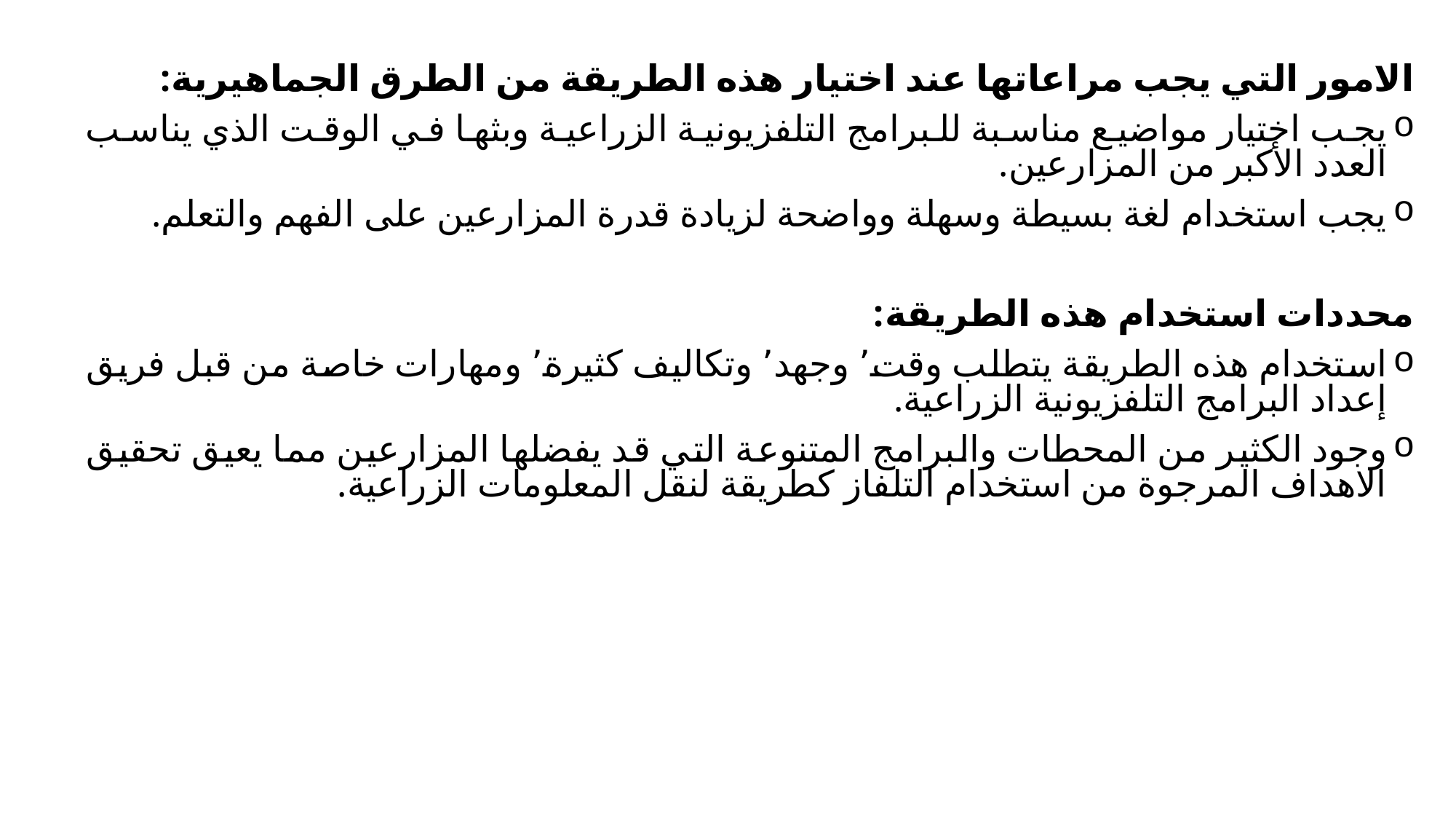

الامور التي يجب مراعاتها عند اختيار هذه الطريقة من الطرق الجماهيرية:
يجب اختيار مواضيع مناسبة للبرامج التلفزيونية الزراعية وبثها في الوقت الذي يناسب العدد الأكبر من المزارعين.
يجب استخدام لغة بسيطة وسهلة وواضحة لزيادة قدرة المزارعين على الفهم والتعلم.

محددات استخدام هذه الطريقة:
استخدام هذه الطريقة يتطلب وقت٬ وجهد٬ وتكاليف كثيرة٬ ومهارات خاصة من قبل فريق إعداد البرامج التلفزيونية الزراعية.
وجود الكثير من المحطات والبرامج المتنوعة التي قد يفضلها المزارعين مما يعيق تحقيق الاهداف المرجوة من استخدام التلفاز كطريقة لنقل المعلومات الزراعية.